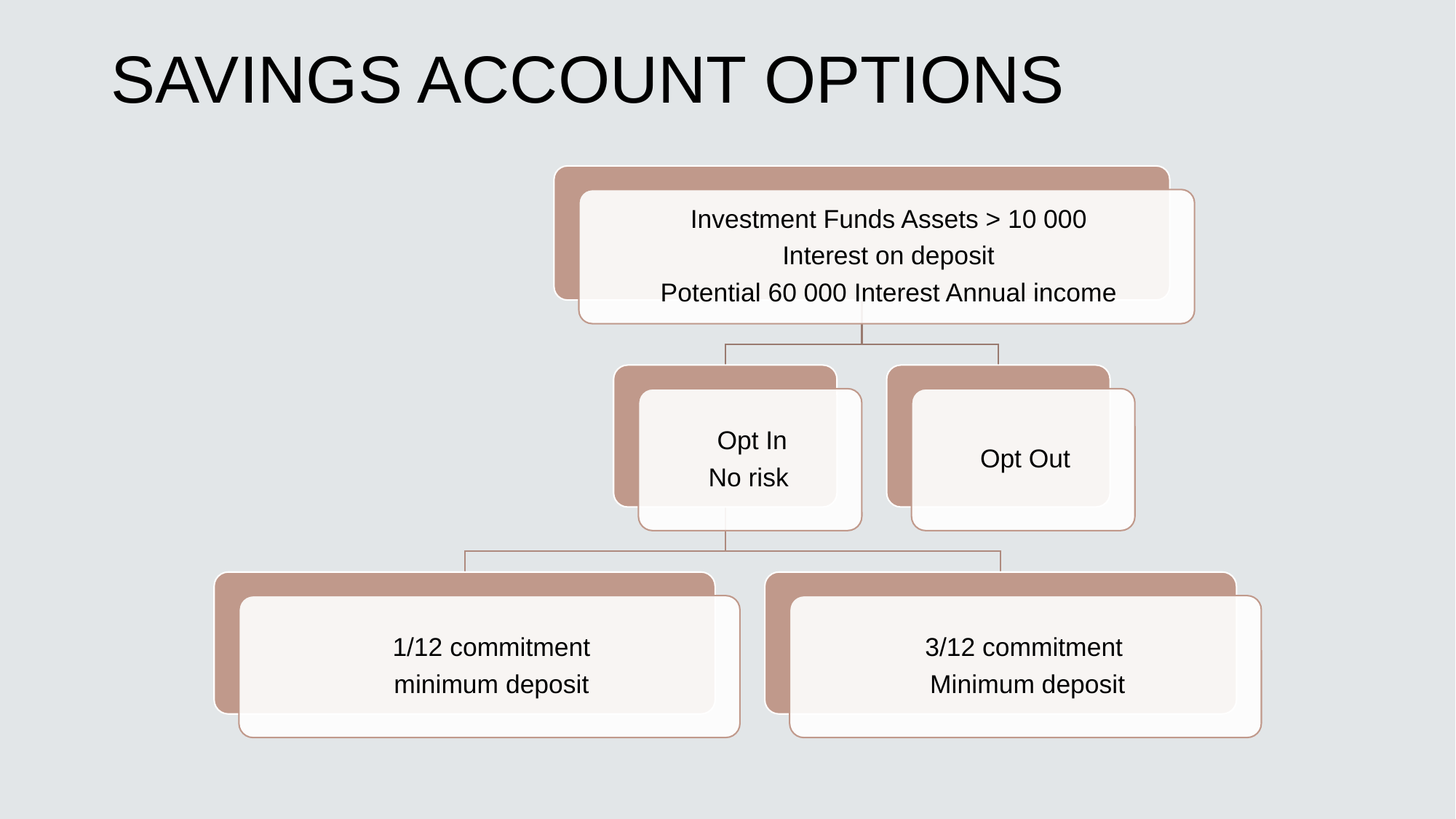

# SAVINGS ACCOUNT OPTIONS
Investment Funds Assets > 10 000
Interest on deposit
Potential 60 000 Interest Annual income
Opt In
No risk
1/12 commitment
minimum deposit
3/12 commitment
Minimum deposit
Opt Out